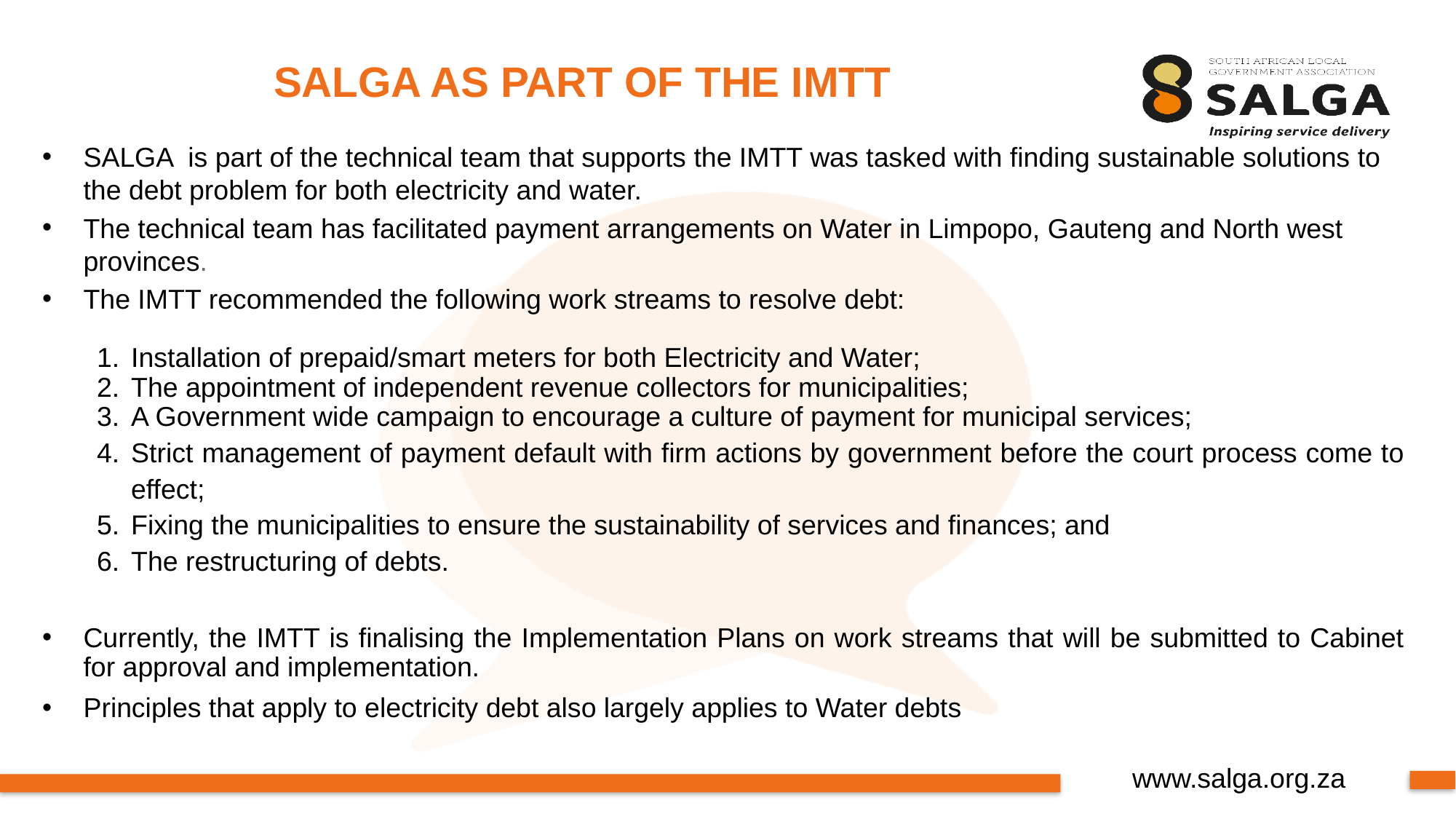

# SALGA AS PART OF THE IMTT
SALGA  is part of the technical team that supports the IMTT was tasked with finding sustainable solutions to the debt problem for both electricity and water.
The technical team has facilitated payment arrangements on Water in Limpopo, Gauteng and North west provinces.
The IMTT recommended the following work streams to resolve debt:

Installation of prepaid/smart meters for both Electricity and Water;
The appointment of independent revenue collectors for municipalities;
A Government wide campaign to encourage a culture of payment for municipal services;
Strict management of payment default with firm actions by government before the court process come to effect;
Fixing the municipalities to ensure the sustainability of services and finances; and
The restructuring of debts.

Currently, the IMTT is finalising the Implementation Plans on work streams that will be submitted to Cabinet for approval and implementation.
Principles that apply to electricity debt also largely applies to Water debts